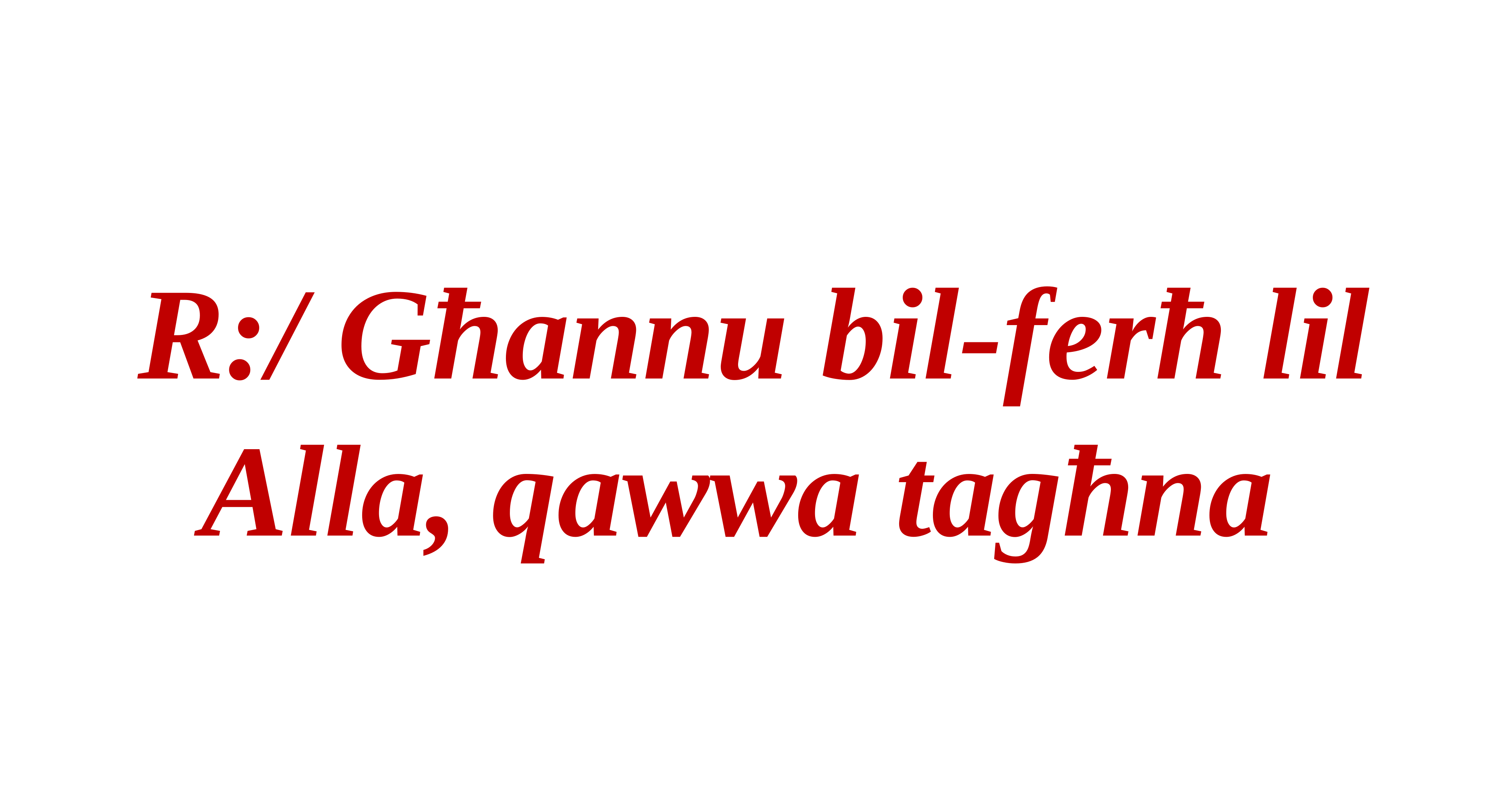

R:/ Għannu bil-ferħ lil Alla, qawwa tagħna